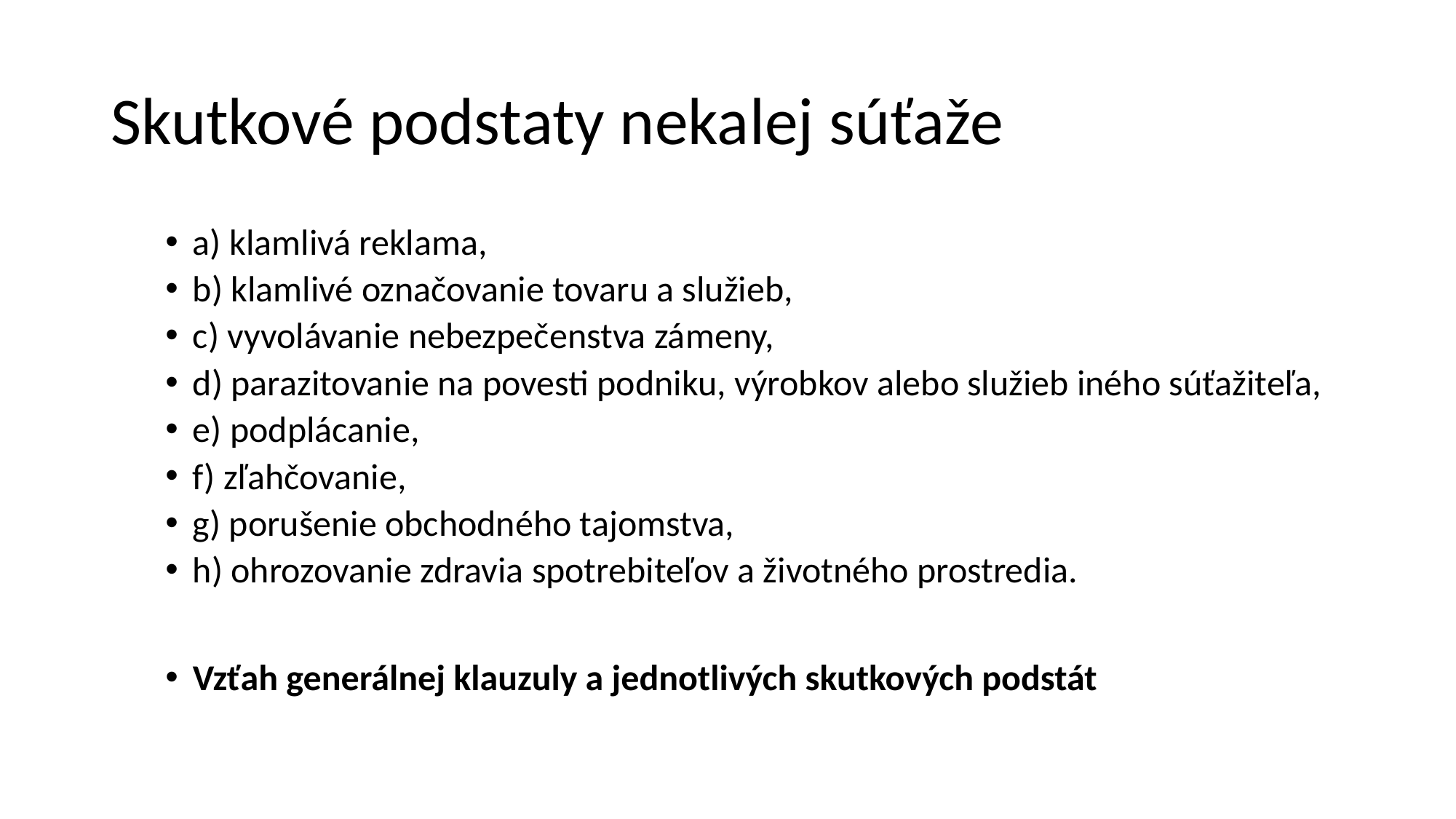

# Skutkové podstaty nekalej súťaže
a) klamlivá reklama,
b) klamlivé označovanie tovaru a služieb,
c) vyvolávanie nebezpečenstva zámeny,
d) parazitovanie na povesti podniku, výrobkov alebo služieb iného súťažiteľa,
e) podplácanie,
f) zľahčovanie,
g) porušenie obchodného tajomstva,
h) ohrozovanie zdravia spotrebiteľov a životného prostredia.

Vzťah generálnej klauzuly a jednotlivých skutkových podstát